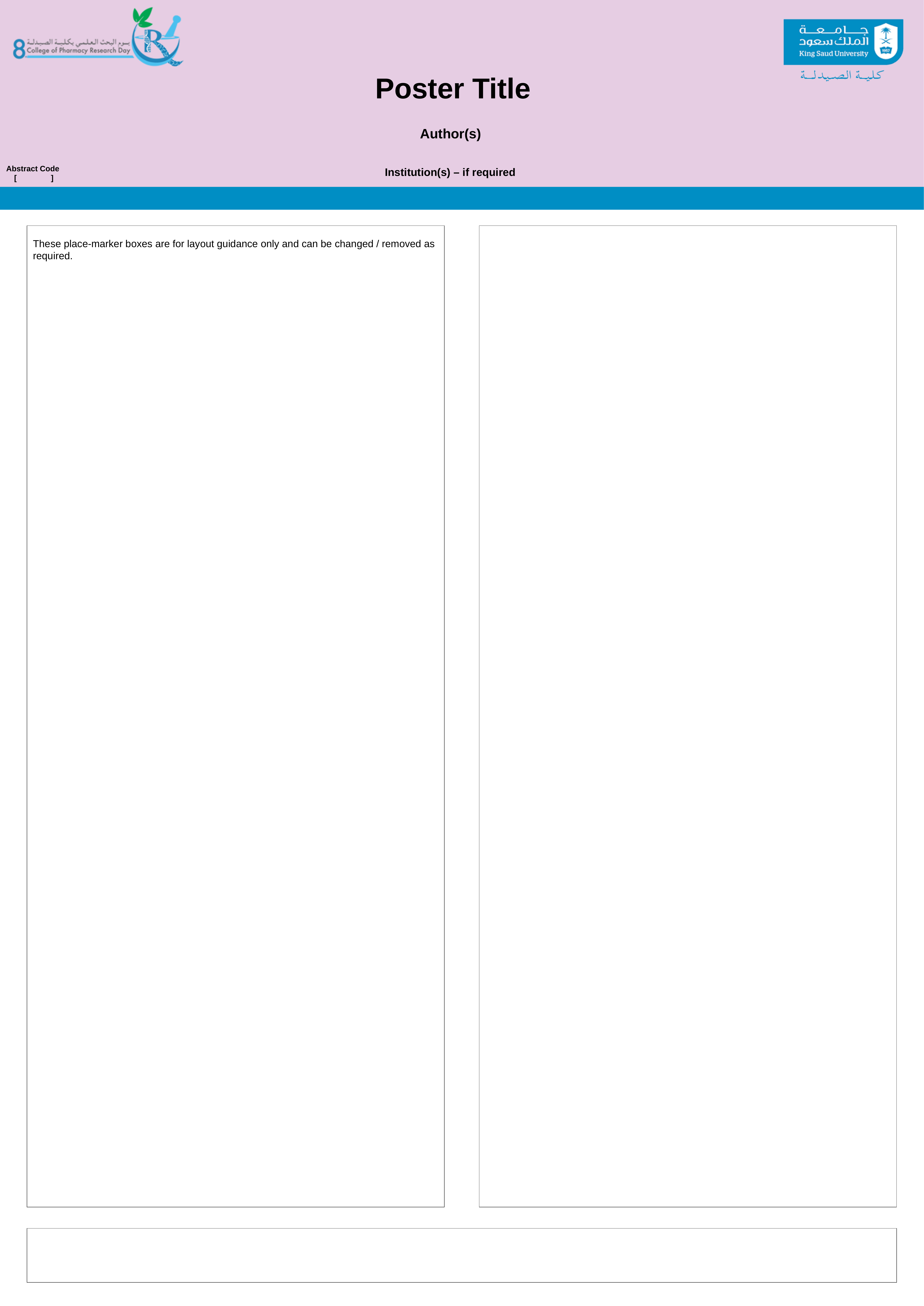

Poster Title
Author(s)
Abstract Code
[                ]
Institution(s) – if required

These place-marker boxes are for layout guidance only and can be changed / removed as required.